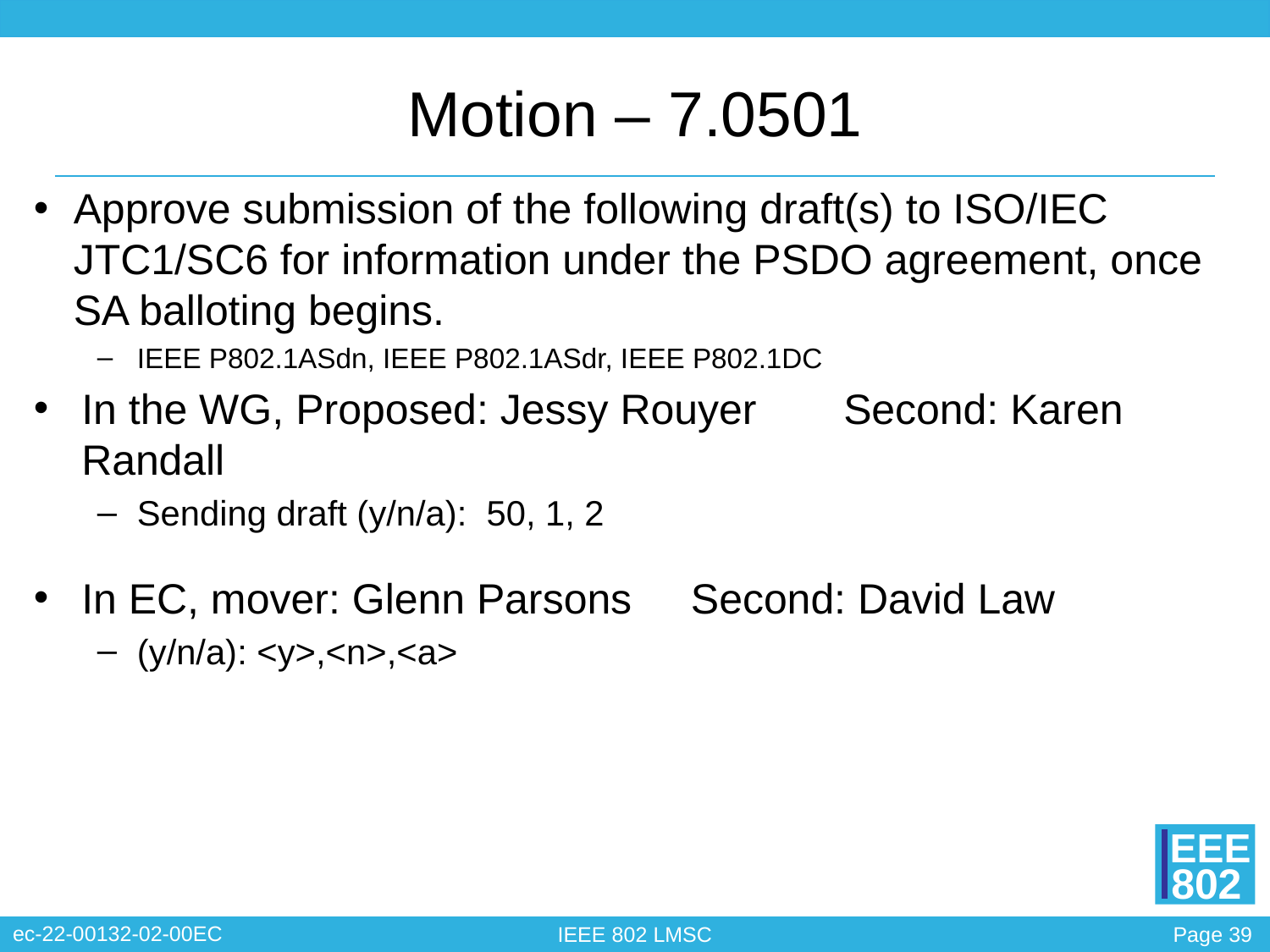

# Motion – 7.0501
Approve submission of the following draft(s) to ISO/IEC JTC1/SC6 for information under the PSDO agreement, once SA balloting begins.
IEEE P802.1ASdn, IEEE P802.1ASdr, IEEE P802.1DC
In the WG, Proposed: Jessy Rouyer	Second: Karen Randall
Sending draft (y/n/a):  50, 1, 2

In EC, mover: Glenn Parsons     Second: David Law
(y/n/a): <y>,<n>,<a>